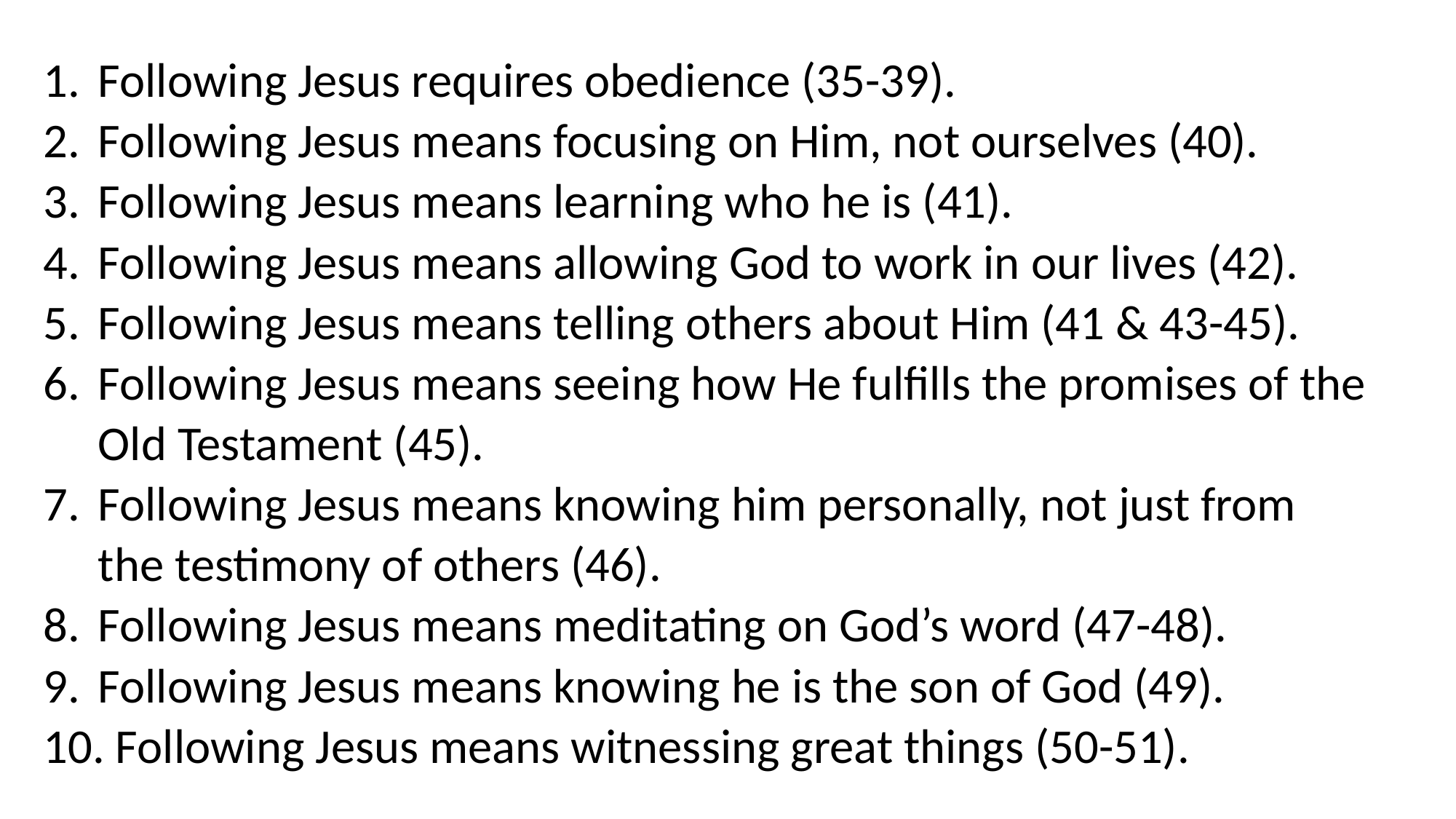

1.	Following Jesus requires obedience (35-39).
2.	Following Jesus means focusing on Him, not ourselves (40).
3.	Following Jesus means learning who he is (41).
4.	Following Jesus means allowing God to work in our lives (42).
5.	Following Jesus means telling others about Him (41 & 43-45).
6.	Following Jesus means seeing how He fulfills the promises of the Old Testament (45).
7.	Following Jesus means knowing him personally, not just from the testimony of others (46).
8.	Following Jesus means meditating on God’s word (47-48).
Following Jesus means knowing he is the son of God (49).
 Following Jesus means witnessing great things (50-51).